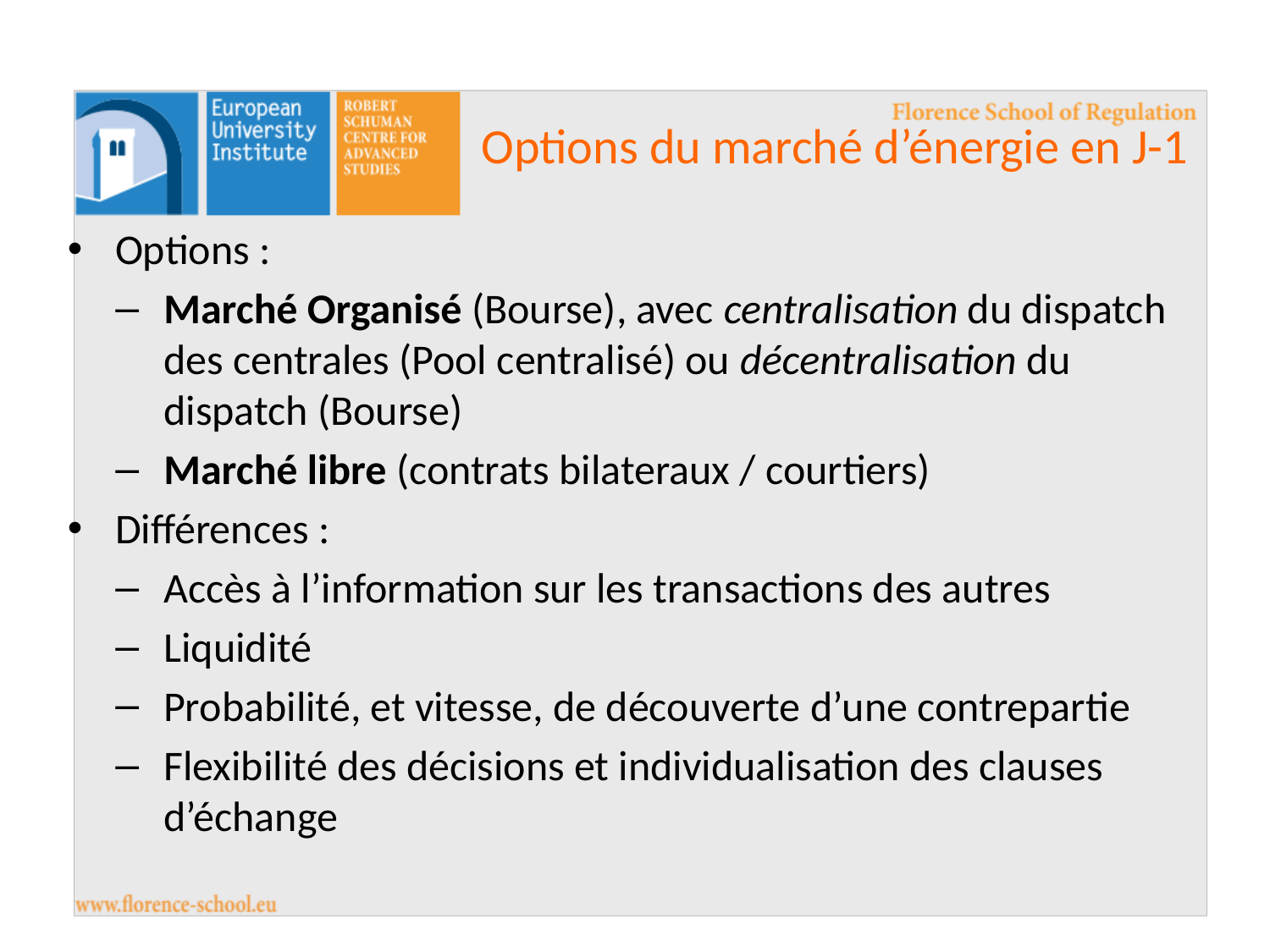

Options du marché d’énergie en J-1
Options :
Marché Organisé (Bourse), avec centralisation du dispatch des centrales (Pool centralisé) ou décentralisation du dispatch (Bourse)
Marché libre (contrats bilateraux / courtiers)
Différences :
Accès à l’information sur les transactions des autres
Liquidité
Probabilité, et vitesse, de découverte d’une contrepartie
Flexibilité des décisions et individualisation des clauses d’échange